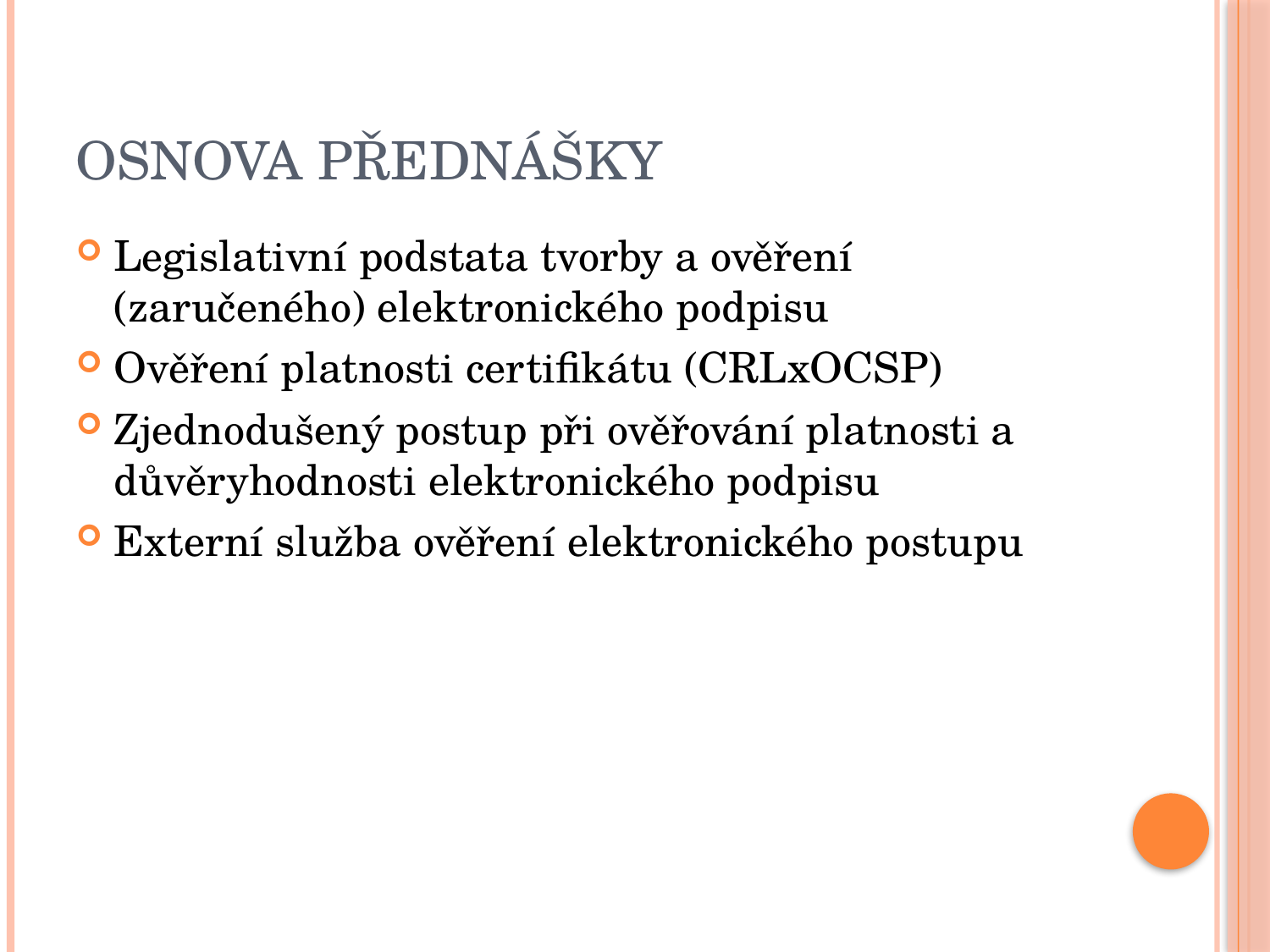

# Osnova přednášky
Legislativní podstata tvorby a ověření (zaručeného) elektronického podpisu
Ověření platnosti certifikátu (CRLxOCSP)
Zjednodušený postup při ověřování platnosti a důvěryhodnosti elektronického podpisu
Externí služba ověření elektronického postupu